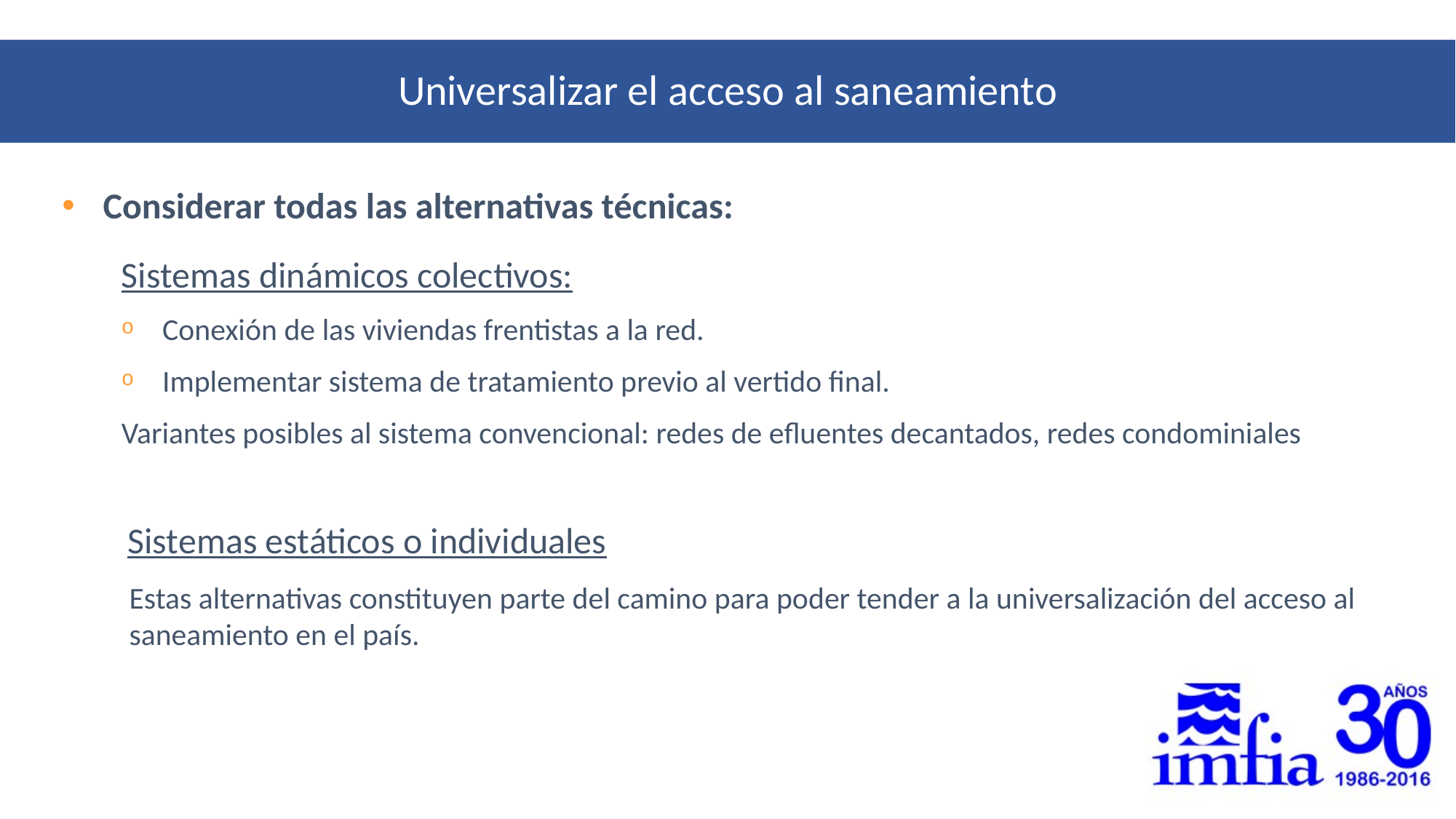

Universalizar el acceso al saneamiento
Considerar todas las alternativas técnicas:
Sistemas dinámicos colectivos:
Conexión de las viviendas frentistas a la red.
Implementar sistema de tratamiento previo al vertido final.
Variantes posibles al sistema convencional: redes de efluentes decantados, redes condominiales

Sistemas estáticos o individuales
Estas alternativas constituyen parte del camino para poder tender a la universalización del acceso al saneamiento en el país.